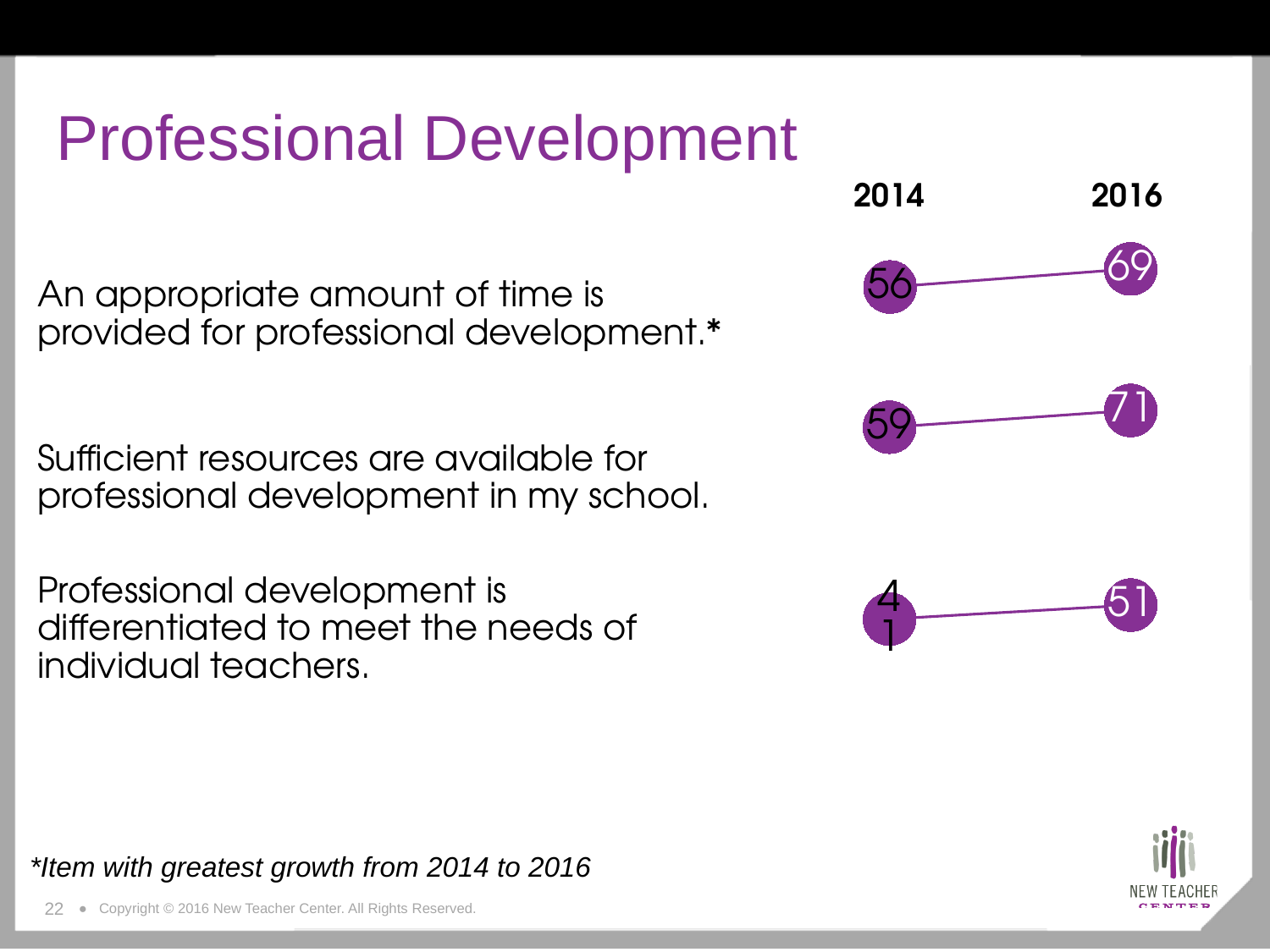

# Professional Development
| 2014 | 2016 |
| --- | --- |

### Chart

| Category | Efforts are made to minimize the amount of routine paperwork teachers are required to do. |
|---|---|
| 2014 | 56.0 |
| 2016 | 69.0 |
| An appropriate amount of time is provided for professional development.\* |  |
| --- | --- |
| Sufficient resources are available for professional development in my school. |  |
| Professional development is differentiated to meet the needs of individual teachers. |  |

### Chart

| Category | Teachers have time available to collaborate with colleagues. |
|---|---|
| 2014 | 59.0 |
| 2016 | 71.0 |

### Chart

| Category | Teachers are allowed to focus on educating students with minimal interruptions. |
|---|---|
| 2014 | 41.0 |
| 2016 | 51.0 |
*Item with greatest growth from 2014 to 2016
22
●   Copyright © 2016 New Teacher Center. All Rights Reserved.